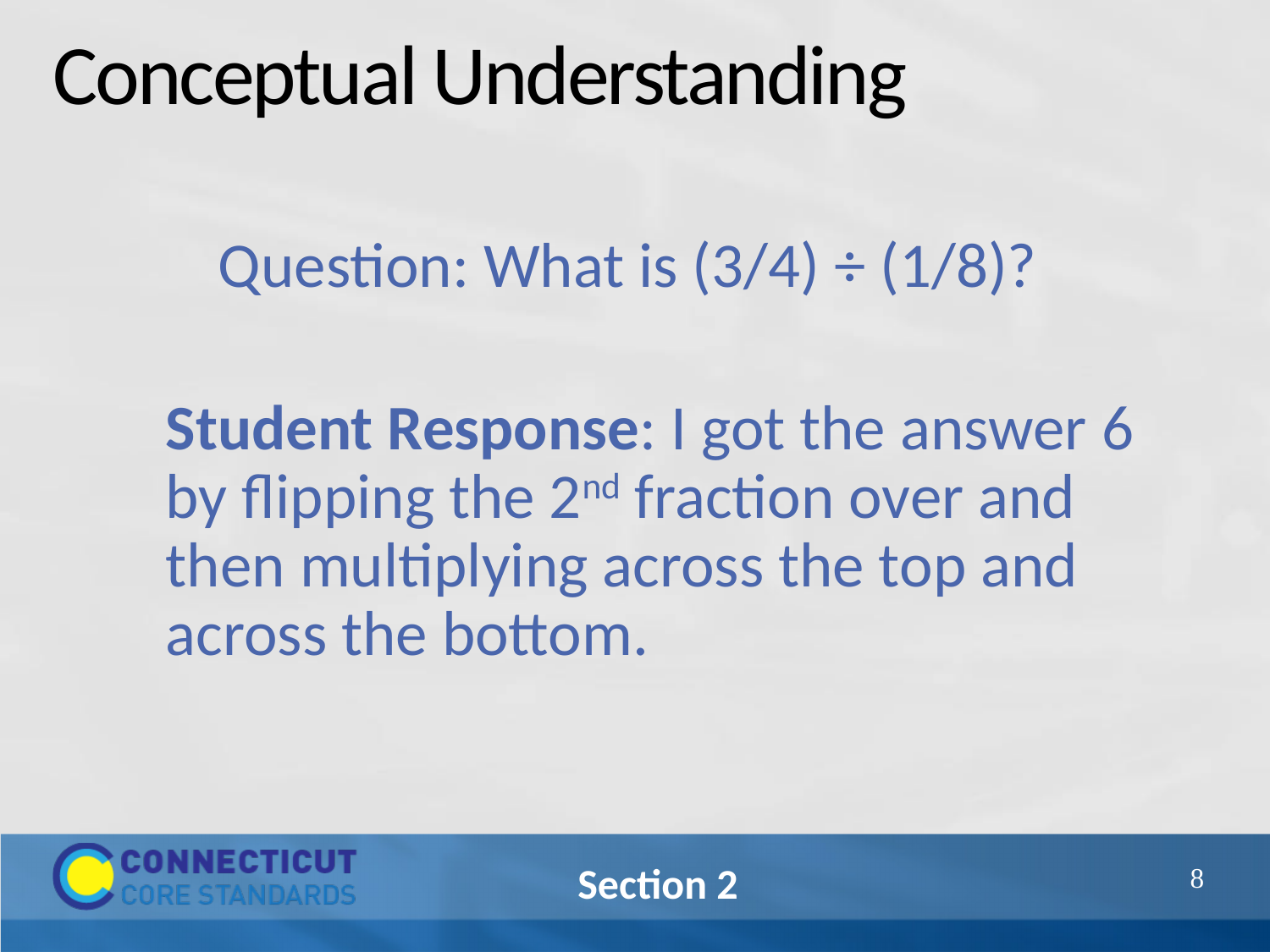

# Conceptual Understanding
Question: What is (3/4) ÷ (1/8)?

	Student Response: I got the answer 6 by flipping the 2nd fraction over and then multiplying across the top and across the bottom.

8